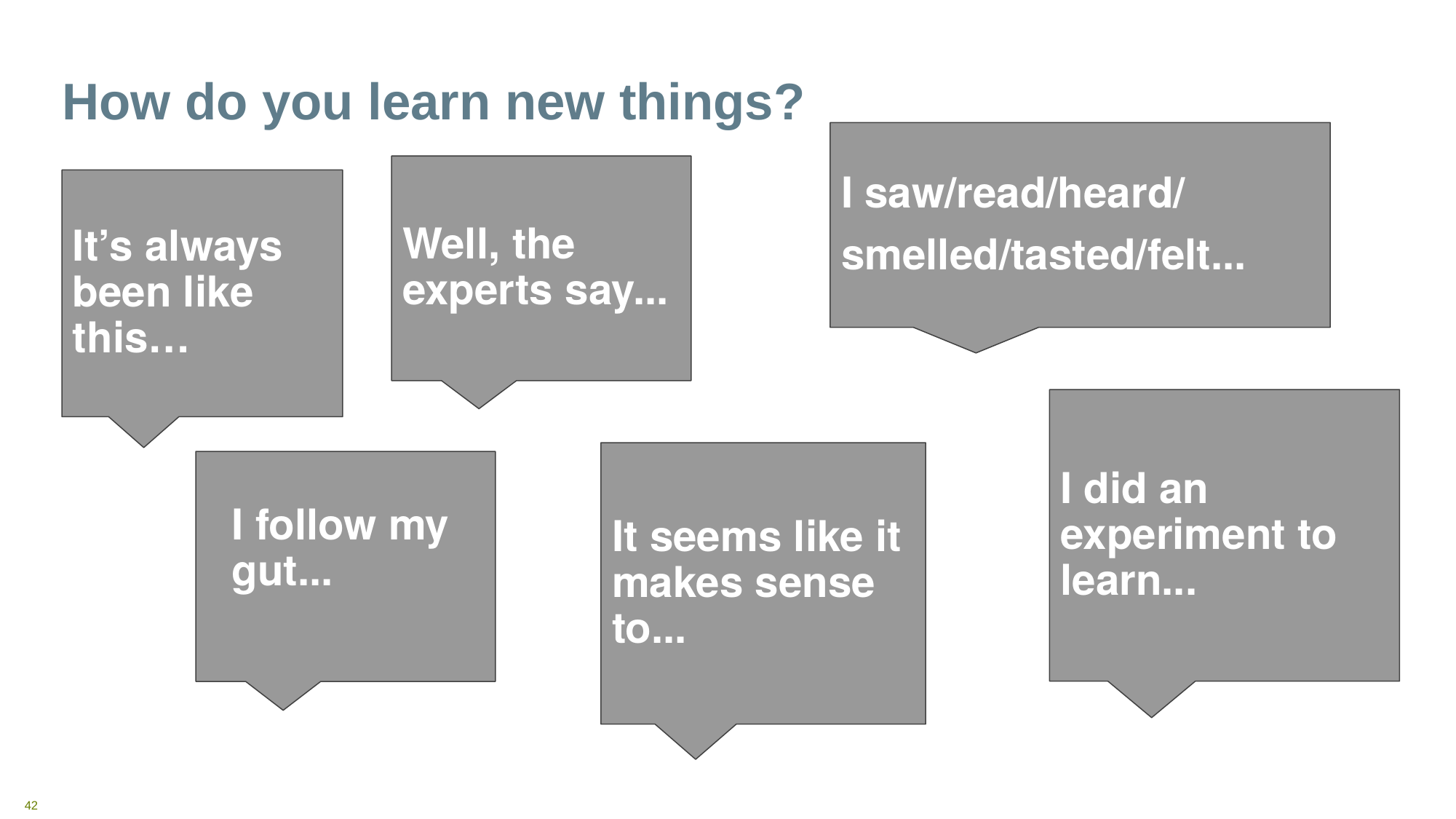

# How do you learn new things?
I saw/read/heard/
smelled/tasted/felt...
Well, the experts say...
It’s always been like this…
I did an experiment to learn...
It seems like it makes sense to...

I follow my gut...

42